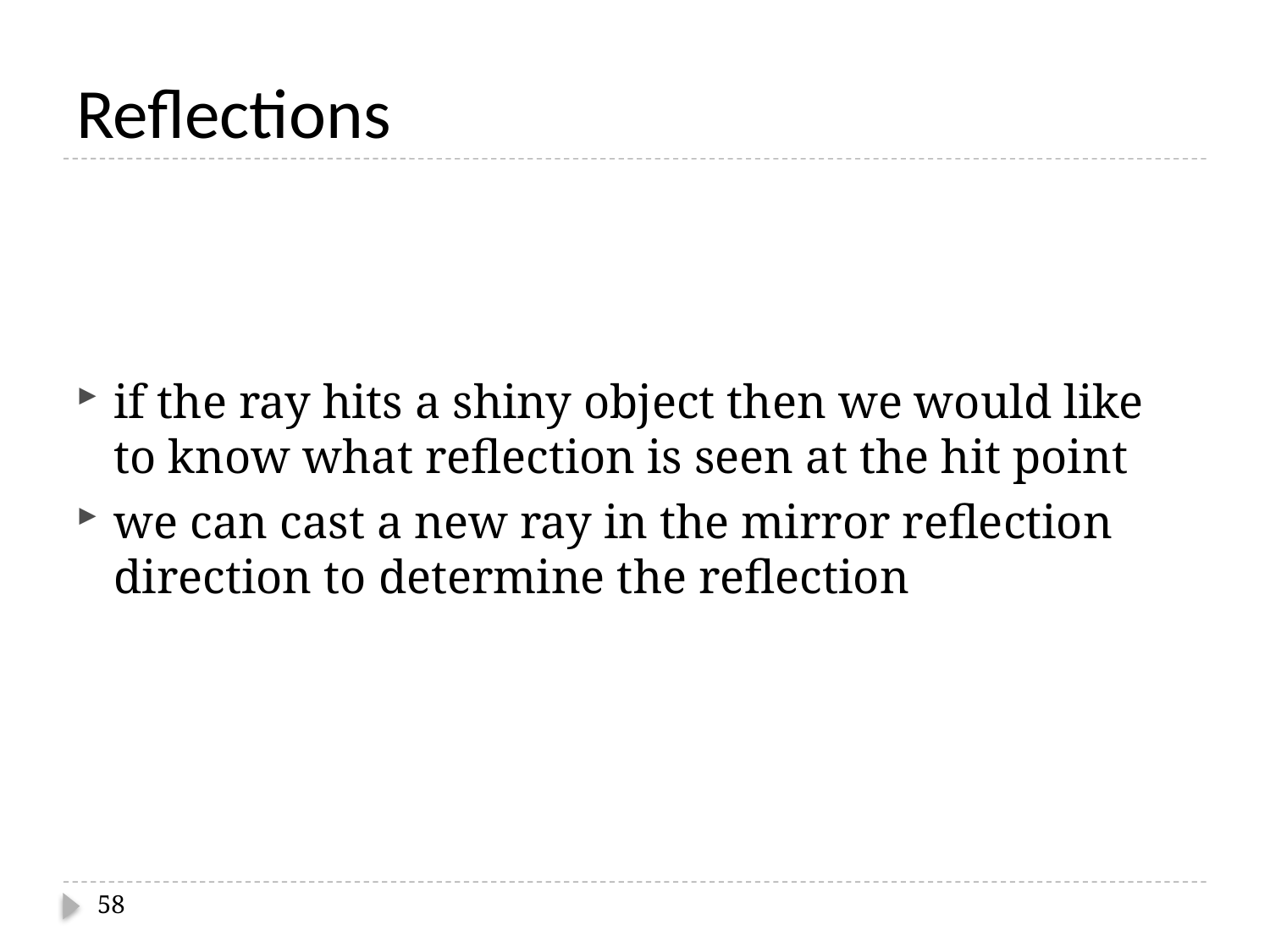

# Reflections

if the ray hits a shiny object then we would like to know what reflection is seen at the hit point
we can cast a new ray in the mirror reflection direction to determine the reflection
58